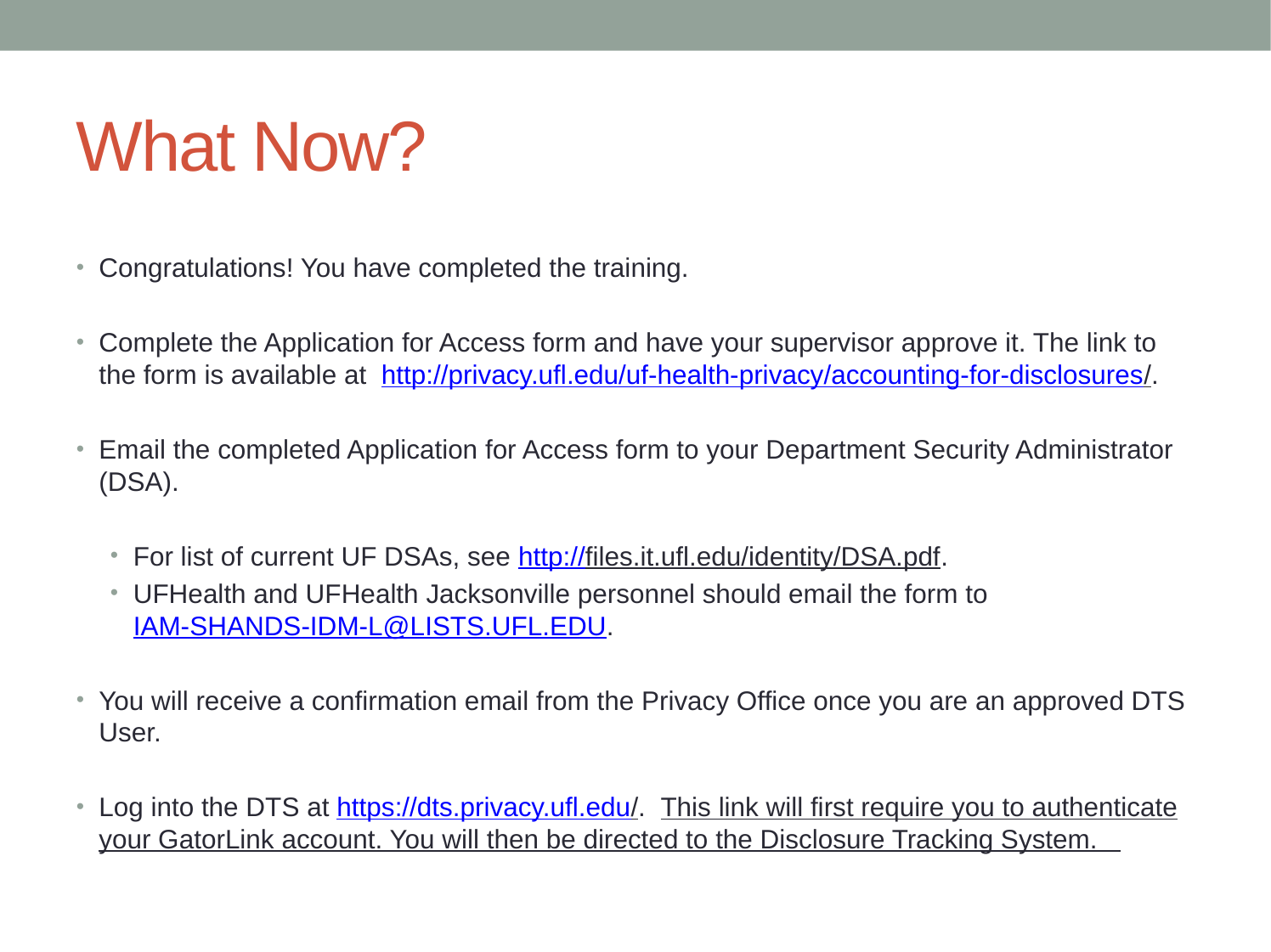

# What Now?
Congratulations! You have completed the training.

Complete the Application for Access form and have your supervisor approve it. The link to the form is available at  http://privacy.ufl.edu/uf-health-privacy/accounting-for-disclosures/.

Email the completed Application for Access form to your Department Security Administrator (DSA).

For list of current UF DSAs, see http://files.it.ufl.edu/identity/DSA.pdf.
UFHealth and UFHealth Jacksonville personnel should email the form to IAM-SHANDS-IDM-L@LISTS.UFL.EDU.

You will receive a confirmation email from the Privacy Office once you are an approved DTS User.

Log into the DTS at https://dts.privacy.ufl.edu/.  This link will first require you to authenticate your GatorLink account. You will then be directed to the Disclosure Tracking System.